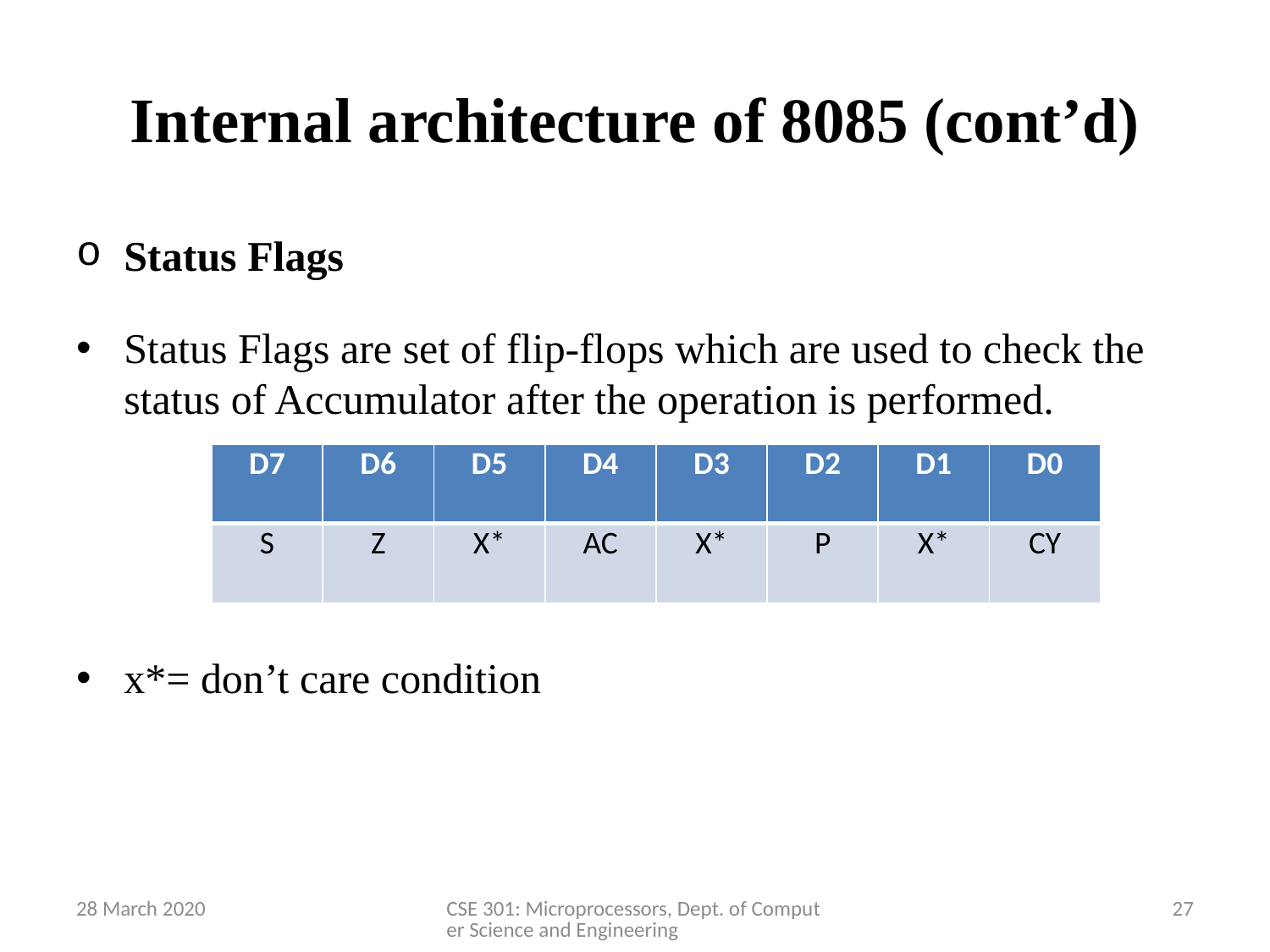

# Internal architecture of 8085 (cont’d)
Status Flags
Status Flags are set of flip-flops which are used to check the status of Accumulator after the operation is performed.

x*= don’t care condition

| D7 | D6 | D5 | D4 | D3 | D2 | D1 | D0 |
| --- | --- | --- | --- | --- | --- | --- | --- |
| S | Z | X\* | AC | X\* | P | X\* | CY |
28 March 2020
CSE 301: Microprocessors, Dept. of Computer Science and Engineering
27